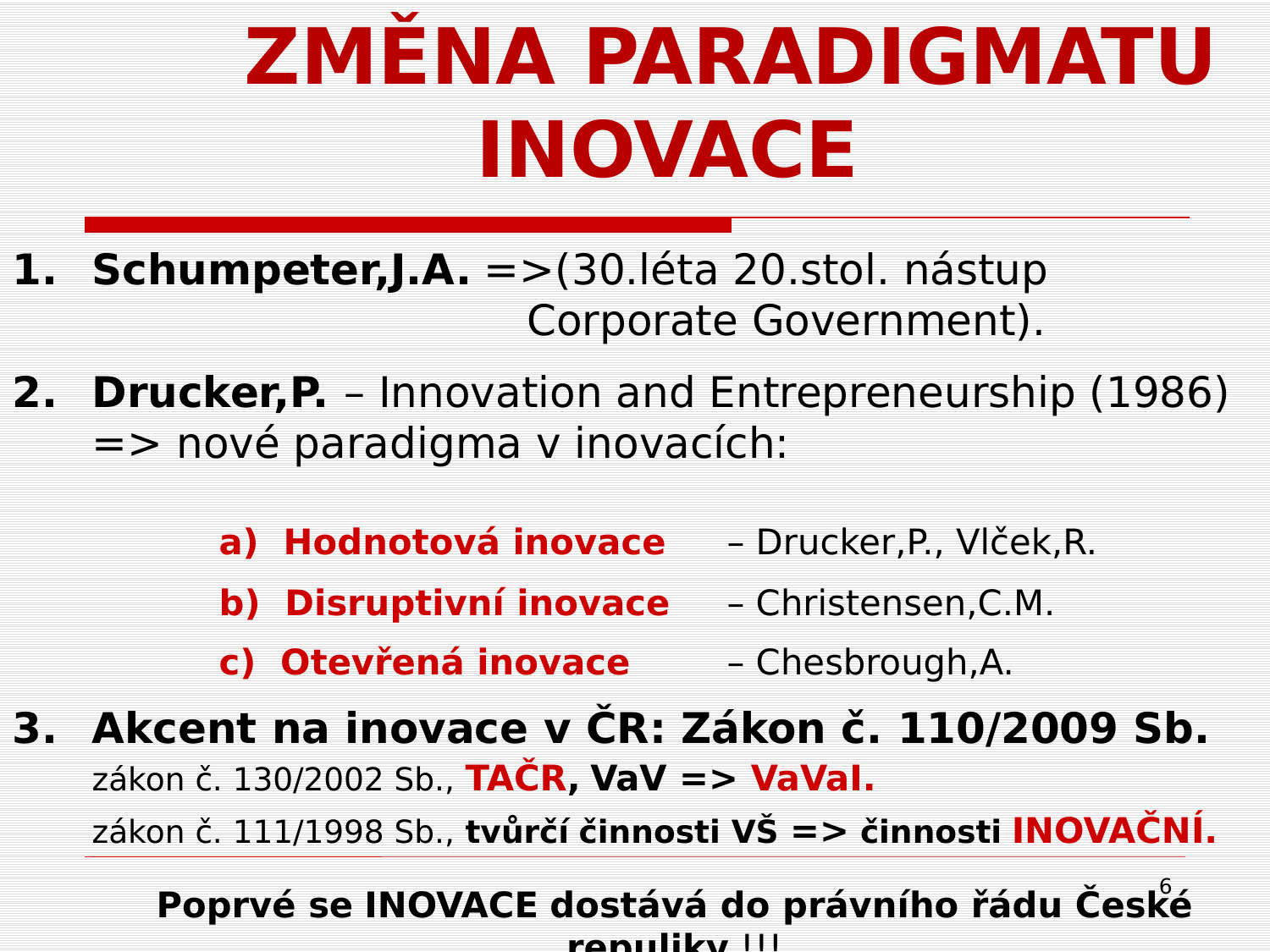

ZMĚNA PARADIGMATU INOVACE
1.	Schumpeter,J.A. =>(30.léta 20.stol. nástup 					    Corporate Government).
2. 	Drucker,P. – Innovation and Entrepreneurship (1986) => nové paradigma v inovacích:
    		a)  Hodnotová inovace 	– Drucker,P., Vlček,R.

		b)  Disruptivní inovace 	– Christensen,C.M.

		c)  Otevřená inovace 	– Chesbrough,A.

3.	Akcent na inovace v ČR: Zákon č. 110/2009 Sb.
	zákon č. 130/2002 Sb., TAČR, VaV => VaVaI.
	zákon č. 111/1998 Sb., tvůrčí činnosti VŠ => činnosti INOVAČNÍ.
	Poprvé se INOVACE dostává do právního řádu České repuliky !!!
6